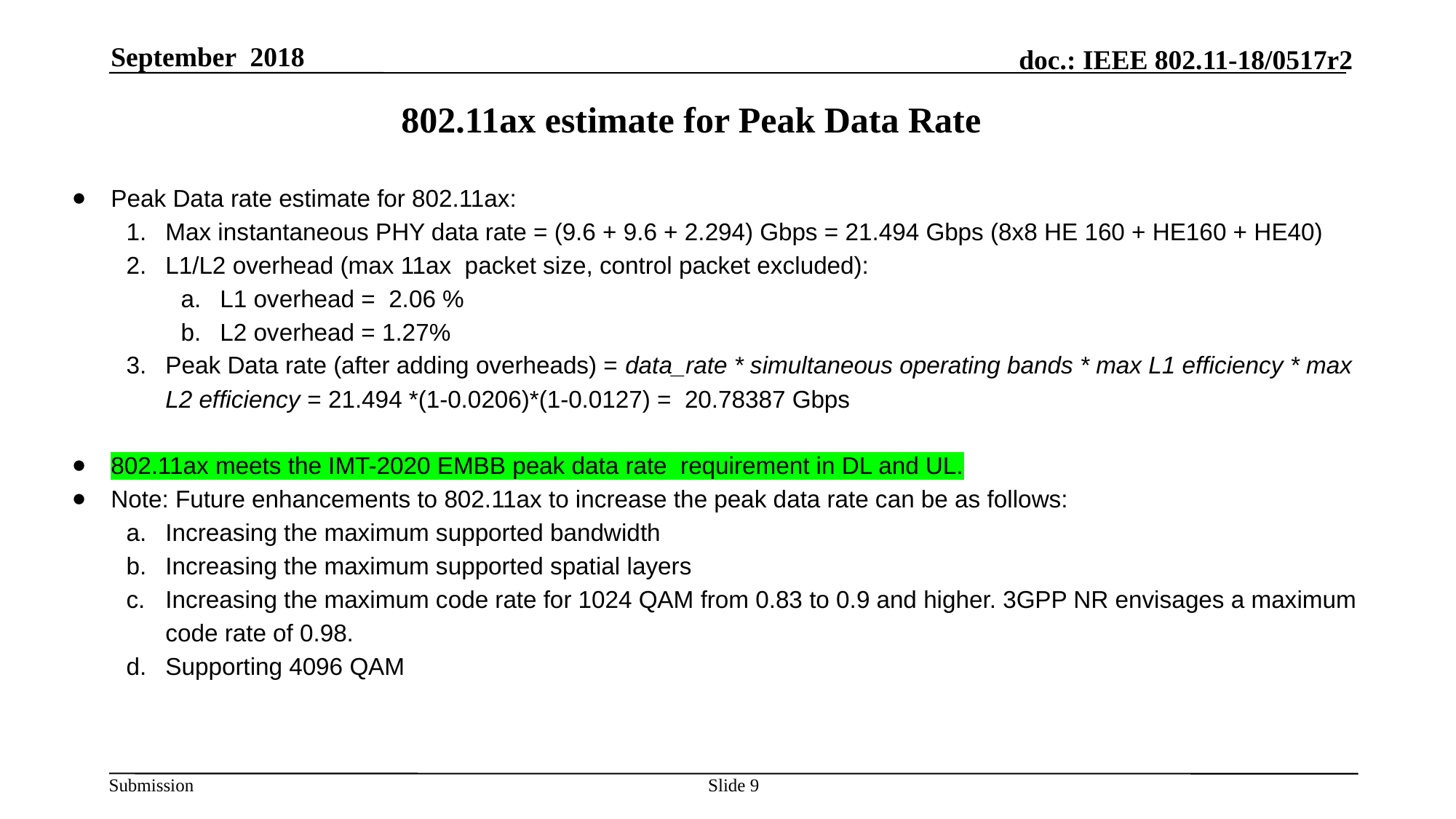

September  2018
# 802.11ax estimate for Peak Data Rate
Peak Data rate estimate for 802.11ax:
Max instantaneous PHY data rate = (9.6 + 9.6 + 2.294) Gbps = 21.494 Gbps (8x8 HE 160 + HE160 + HE40)
L1/L2 overhead (max 11ax  packet size, control packet excluded):
L1 overhead =  2.06 %
L2 overhead = 1.27%
Peak Data rate (after adding overheads) = data_rate * simultaneous operating bands * max L1 efficiency * max L2 efficiency = 21.494 *(1-0.0206)*(1-0.0127) =  20.78387 Gbps

802.11ax meets the IMT-2020 EMBB peak data rate  requirement in DL and UL.
Note: Future enhancements to 802.11ax to increase the peak data rate can be as follows:
Increasing the maximum supported bandwidth
Increasing the maximum supported spatial layers
Increasing the maximum code rate for 1024 QAM from 0.83 to 0.9 and higher. 3GPP NR envisages a maximum code rate of 0.98.
Supporting 4096 QAM
Slide 9